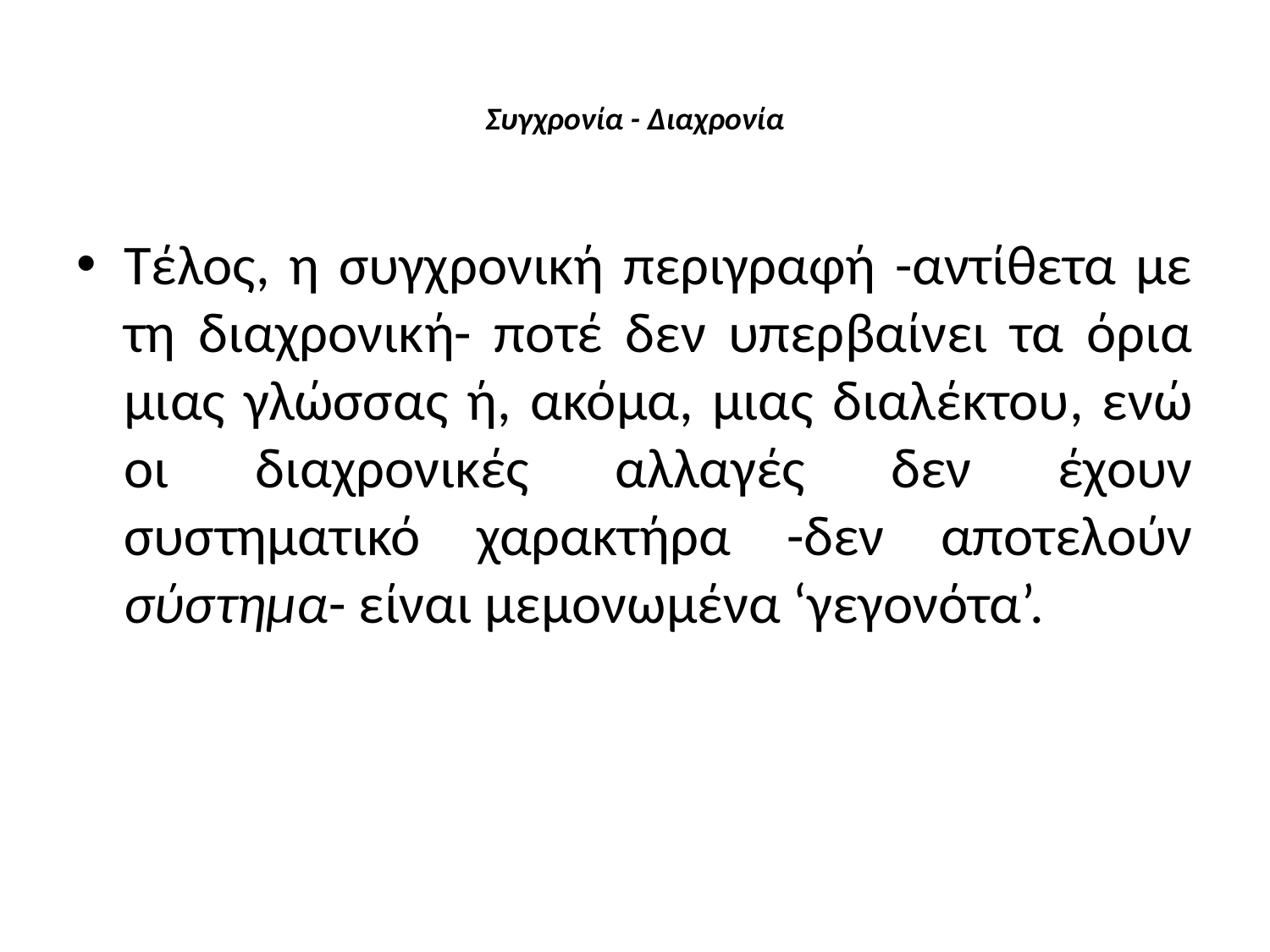

# Συγχρονία - Διαχρονία
Τέλος, η συγχρονική περιγραφή -αντίθετα με τη διαχρονική- ποτέ δεν υπερβαίνει τα όρια μιας γλώσσας ή, ακόμα, μιας διαλέκτου, ενώ οι διαχρονικές αλλαγές δεν έχουν συστηματικό χαρακτήρα -δεν αποτελούν σύστημα- είναι μεμονωμένα ‘γεγονότα’.